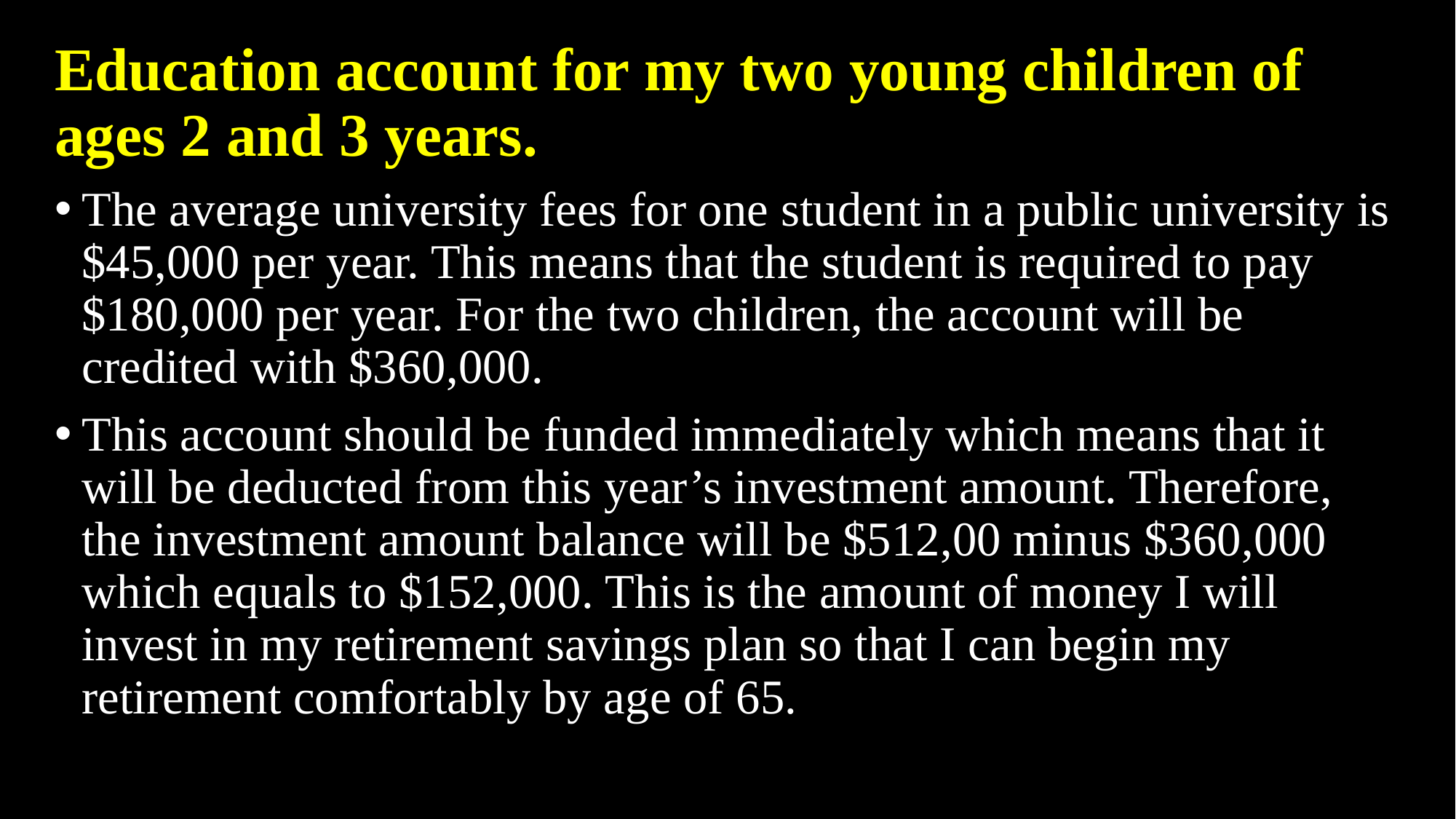

Education account for my two young children of ages 2 and 3 years.
The average university fees for one student in a public university is $45,000 per year. This means that the student is required to pay $180,000 per year. For the two children, the account will be credited with $360,000.
This account should be funded immediately which means that it will be deducted from this year’s investment amount. Therefore, the investment amount balance will be $512,00 minus $360,000 which equals to $152,000. This is the amount of money I will invest in my retirement savings plan so that I can begin my retirement comfortably by age of 65.